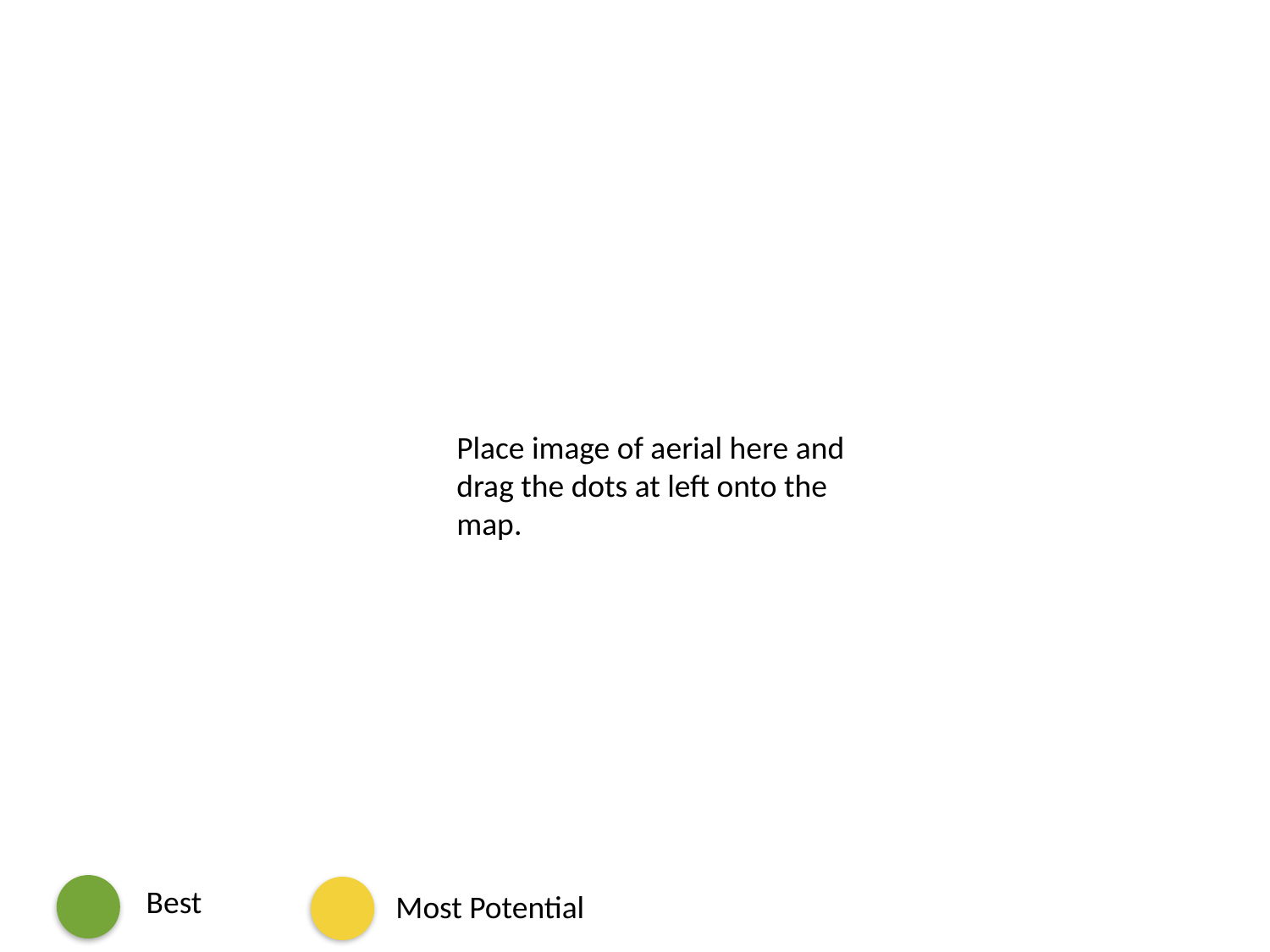

1

4

2

5

3
Place image of aerial here and drag the dots at left onto the map.

1

3

2

5

4

Best

Most Potential